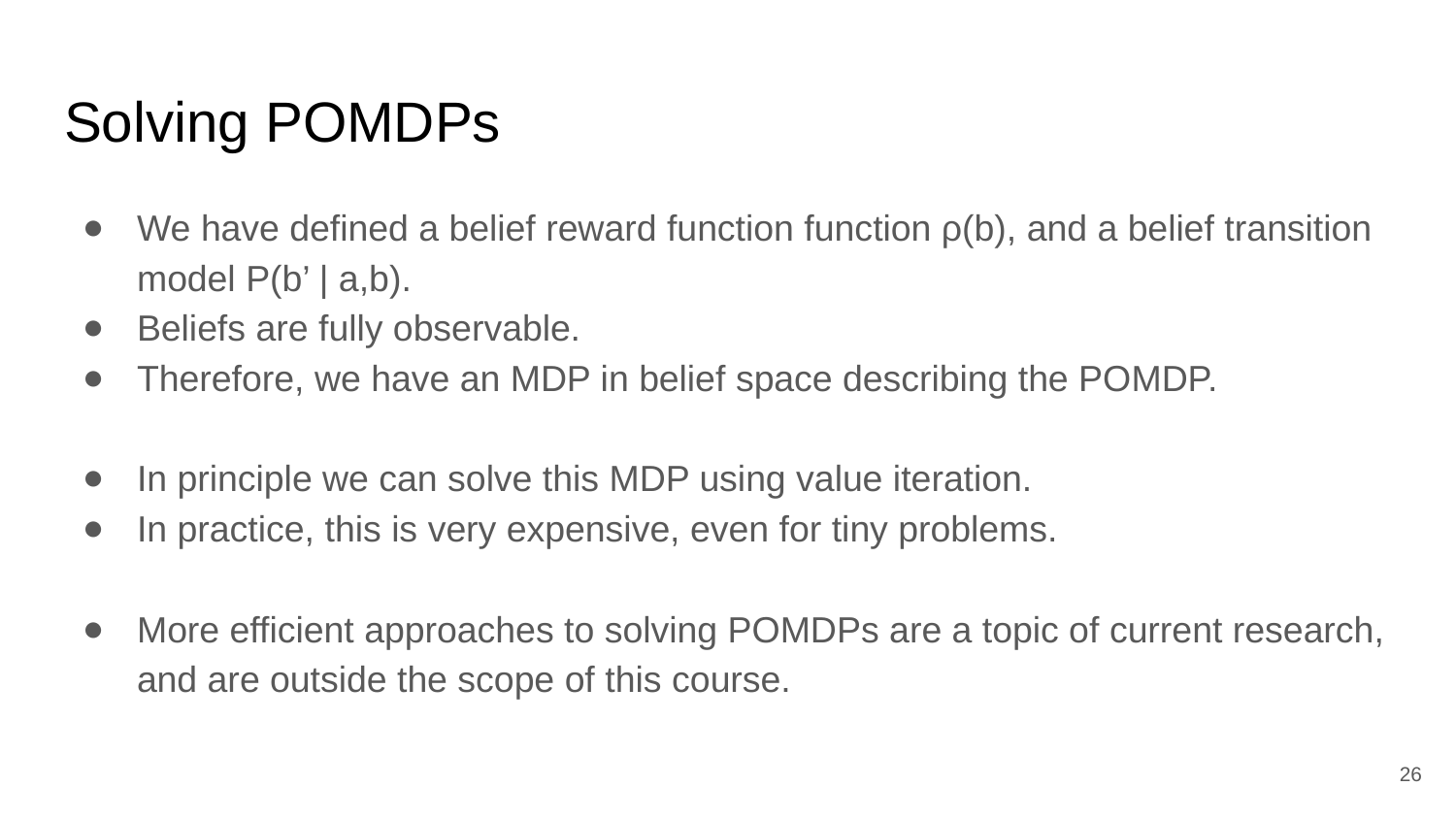

# Solving POMDPs
We have defined a belief reward function function ρ(b), and a belief transition model P(b’ | a,b).
Beliefs are fully observable.
Therefore, we have an MDP in belief space describing the POMDP.
In principle we can solve this MDP using value iteration.
In practice, this is very expensive, even for tiny problems.
More efficient approaches to solving POMDPs are a topic of current research, and are outside the scope of this course.
26